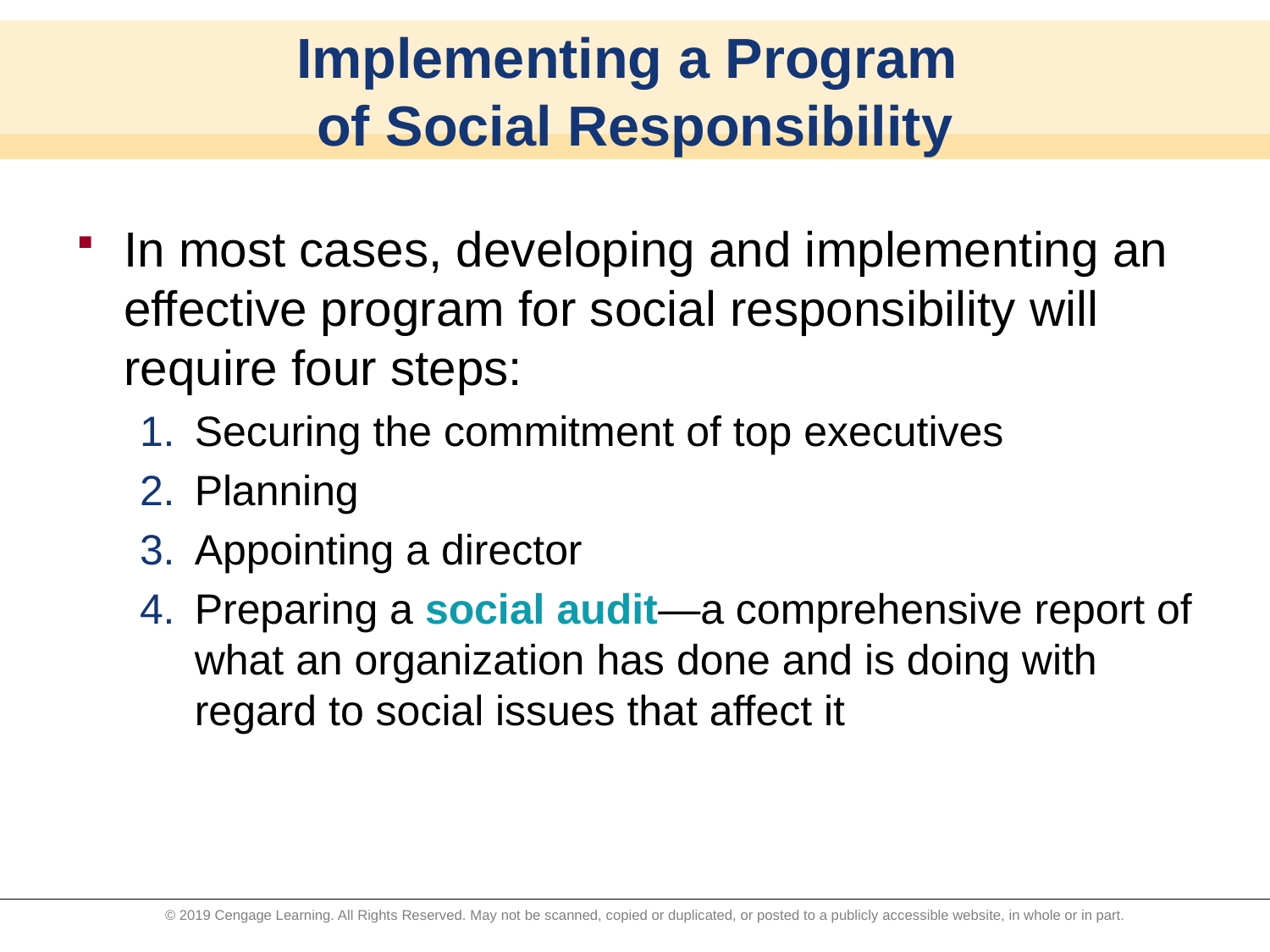

# Implementing a Program of Social Responsibility
In most cases, developing and implementing an effective program for social responsibility will require four steps:
Securing the commitment of top executives
Planning
Appointing a director
Preparing a social audit—a comprehensive report of what an organization has done and is doing with regard to social issues that affect it